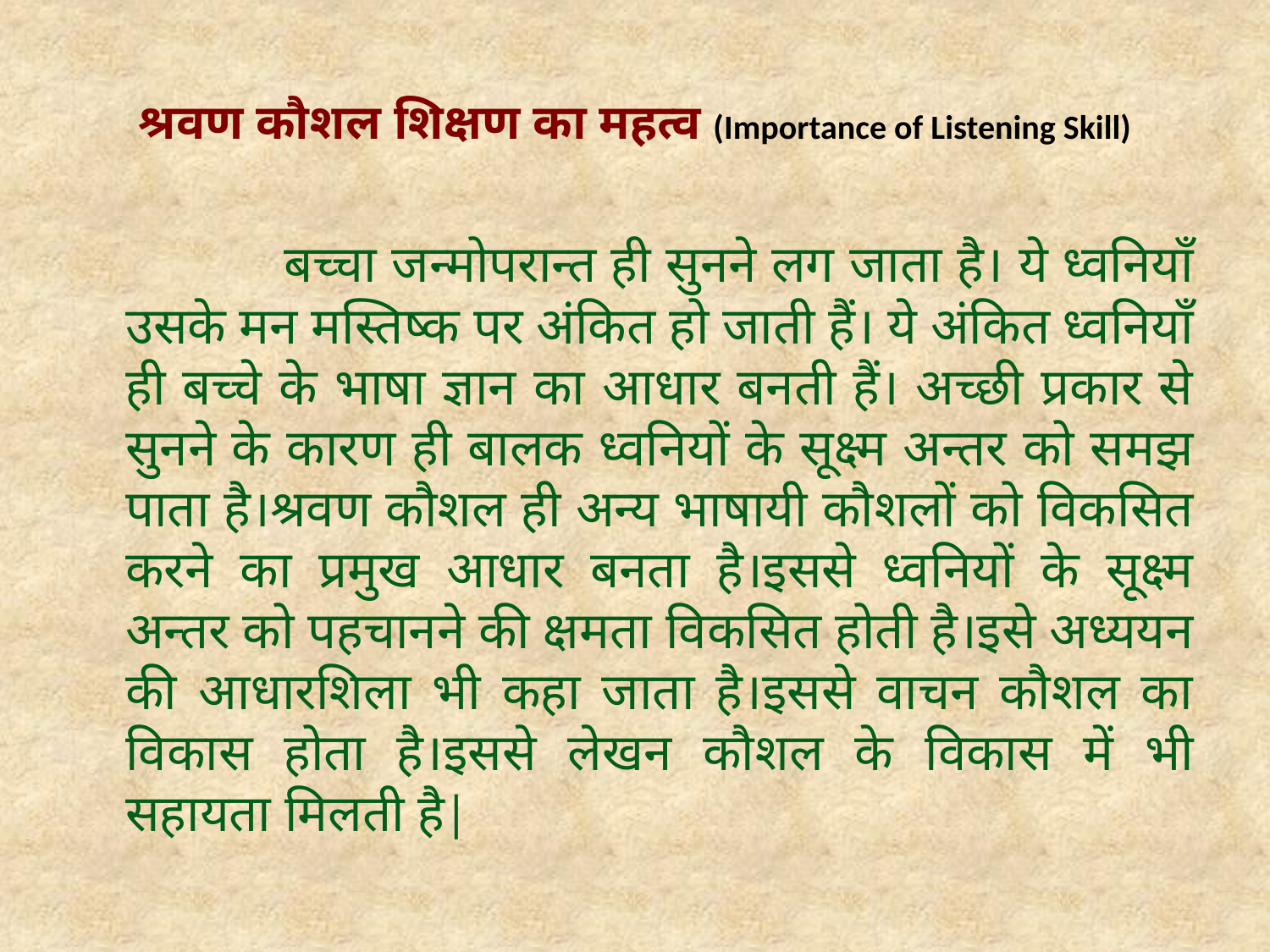

# श्रवण कौशल शिक्षण का महत्व (Importance of Listening Skill)
             बच्चा जन्मोपरान्त ही सुनने लग जाता है। ये ध्वनियाँ उसके मन मस्तिष्क पर अंकित हो जाती हैं। ये अंकित ध्वनियाँ ही बच्चे के भाषा ज्ञान का आधार बनती हैं। अच्छी प्रकार से सुनने के कारण ही बालक ध्वनियों के सूक्ष्म अन्तर को समझ पाता है।श्रवण कौशल ही अन्य भाषायी कौशलों को विकसित करने का प्रमुख आधार बनता है।इससे ध्वनियों के सूक्ष्म अन्तर को पहचानने की क्षमता विकसित होती है।इसे अध्ययन की आधारशिला भी कहा जाता है।इससे वाचन कौशल का विकास होता है।इससे लेखन कौशल के विकास में भी सहायता मिलती है|